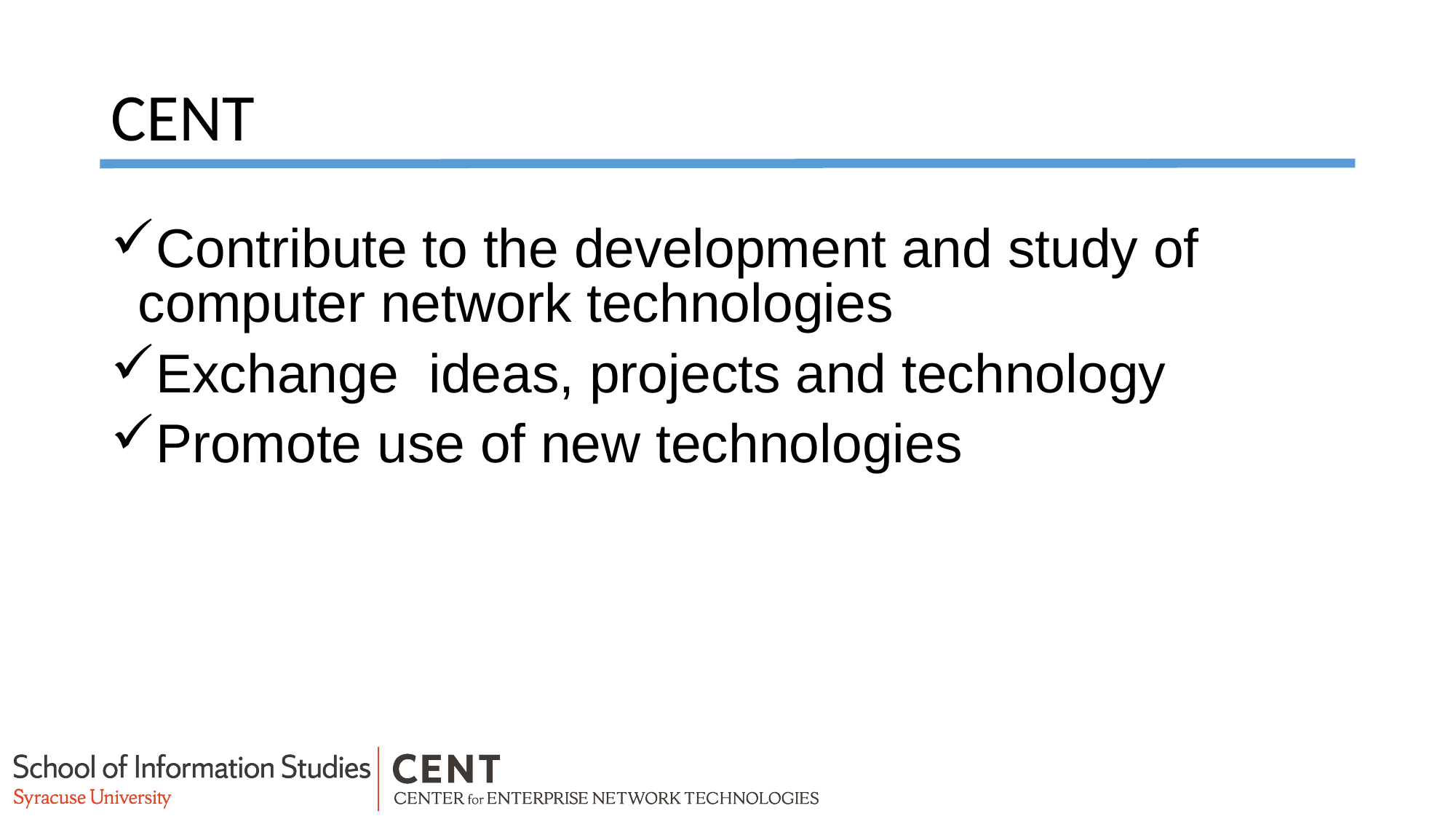

# CENT
Contribute to the development and study of computer network technologies
Exchange  ideas, projects and technology
Promote use of new technologies